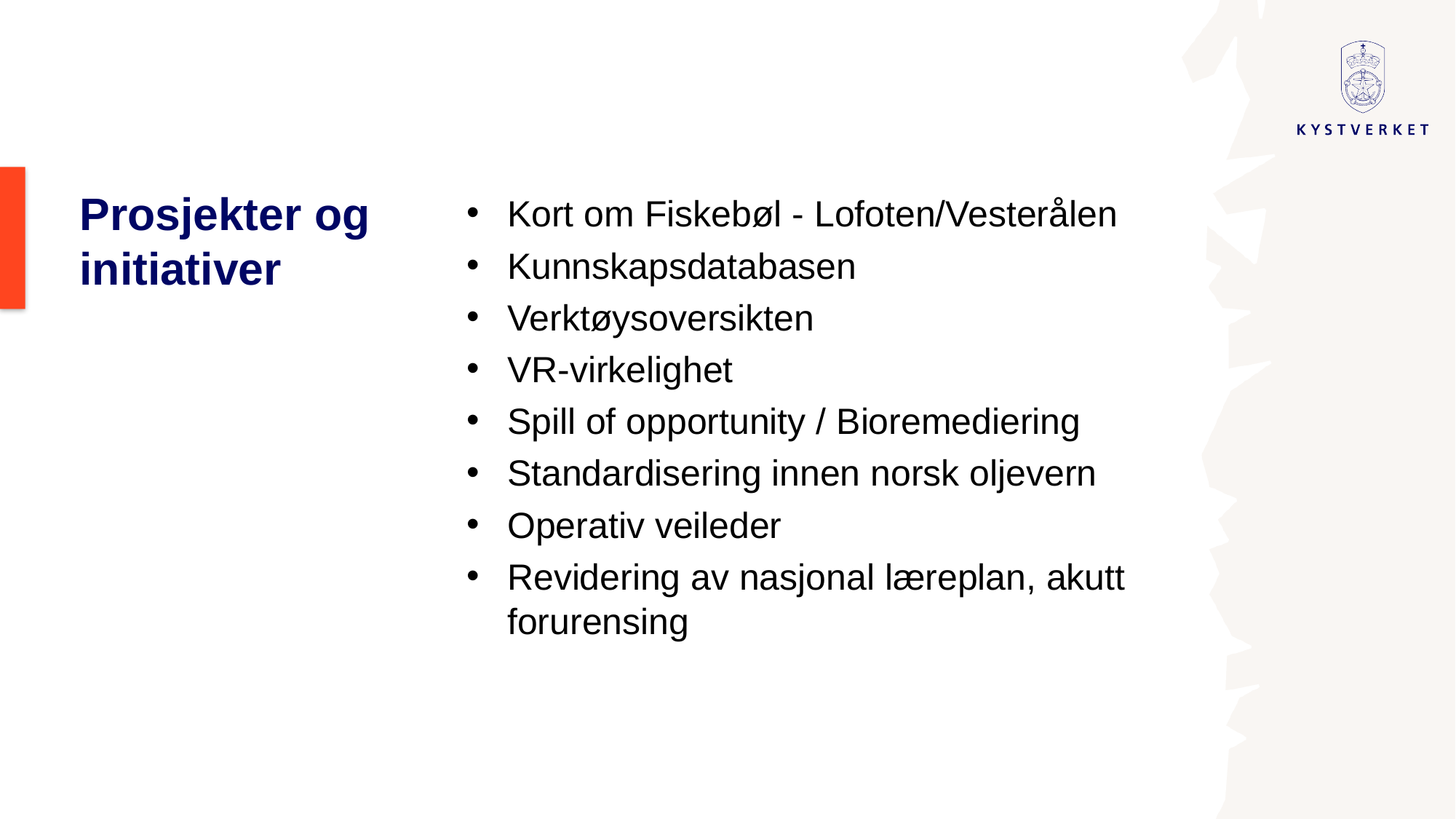

# Prosjekter og initiativer
Kort om Fiskebøl - Lofoten/Vesterålen
Kunnskapsdatabasen
Verktøysoversikten
VR-virkelighet
Spill of opportunity / Bioremediering
Standardisering innen norsk oljevern
Operativ veileder
Revidering av nasjonal læreplan, akutt forurensing